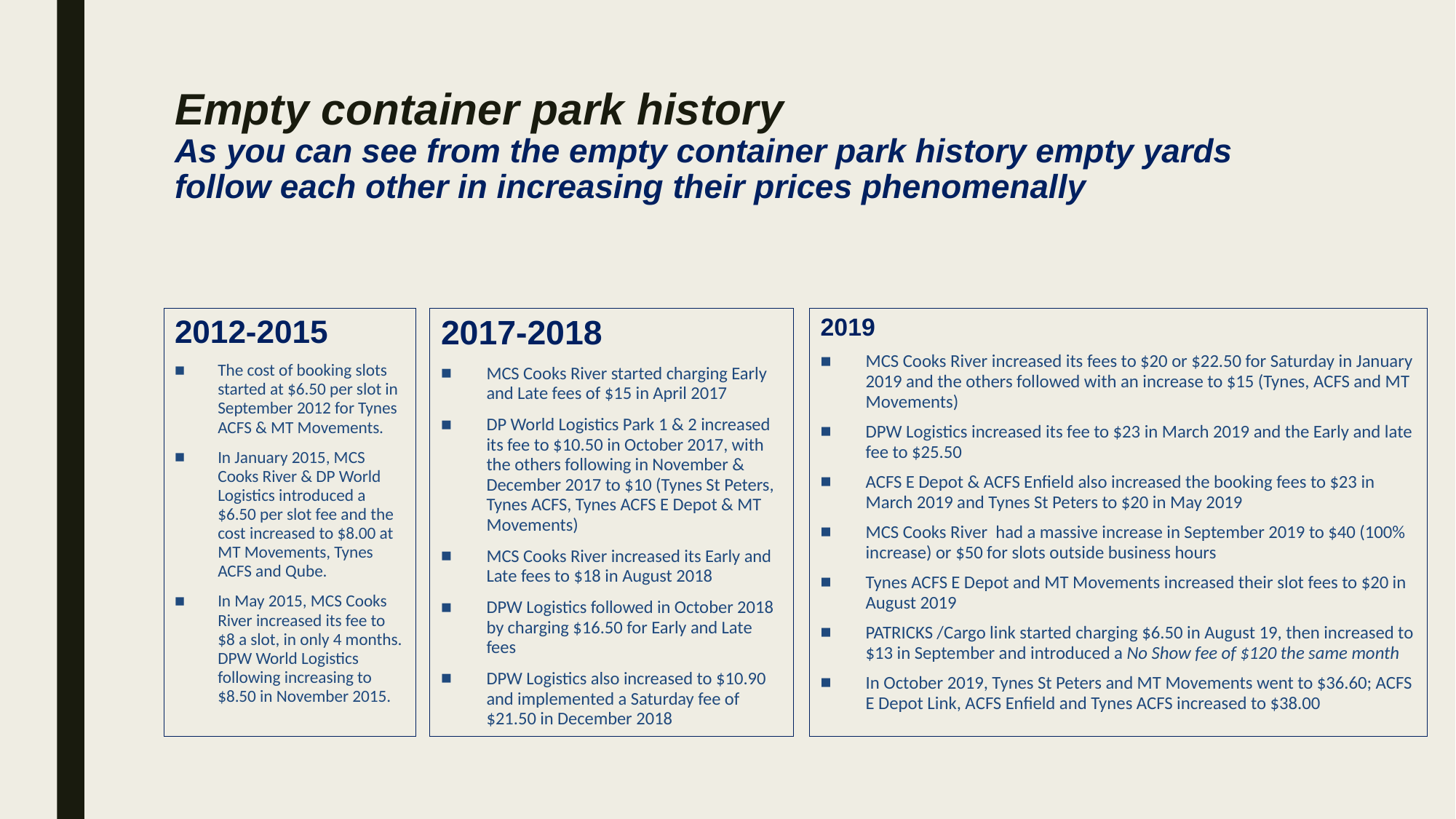

# Empty container park history As you can see from the empty container park history empty yards follow each other in increasing their prices phenomenally
2012-2015
The cost of booking slots started at $6.50 per slot in September 2012 for Tynes ACFS & MT Movements.
In January 2015, MCS Cooks River & DP World Logistics introduced a $6.50 per slot fee and the cost increased to $8.00 at MT Movements, Tynes ACFS and Qube.
In May 2015, MCS Cooks River increased its fee to $8 a slot, in only 4 months. DPW World Logistics following increasing to $8.50 in November 2015.

2017-2018
MCS Cooks River started charging Early and Late fees of $15 in April 2017
DP World Logistics Park 1 & 2 increased its fee to $10.50 in October 2017, with the others following in November & December 2017 to $10 (Tynes St Peters, Tynes ACFS, Tynes ACFS E Depot & MT Movements)
MCS Cooks River increased its Early and Late fees to $18 in August 2018
DPW Logistics followed in October 2018 by charging $16.50 for Early and Late fees
DPW Logistics also increased to $10.90 and implemented a Saturday fee of $21.50 in December 2018

2019
MCS Cooks River increased its fees to $20 or $22.50 for Saturday in January 2019 and the others followed with an increase to $15 (Tynes, ACFS and MT Movements)
DPW Logistics increased its fee to $23 in March 2019 and the Early and late fee to $25.50
ACFS E Depot & ACFS Enfield also increased the booking fees to $23 in March 2019 and Tynes St Peters to $20 in May 2019
MCS Cooks River  had a massive increase in September 2019 to $40 (100% increase) or $50 for slots outside business hours
Tynes ACFS E Depot and MT Movements increased their slot fees to $20 in August 2019
PATRICKS /Cargo link started charging $6.50 in August 19, then increased to $13 in September and introduced a No Show fee of $120 the same month
In October 2019, Tynes St Peters and MT Movements went to $36.60; ACFS E Depot Link, ACFS Enfield and Tynes ACFS increased to $38.00